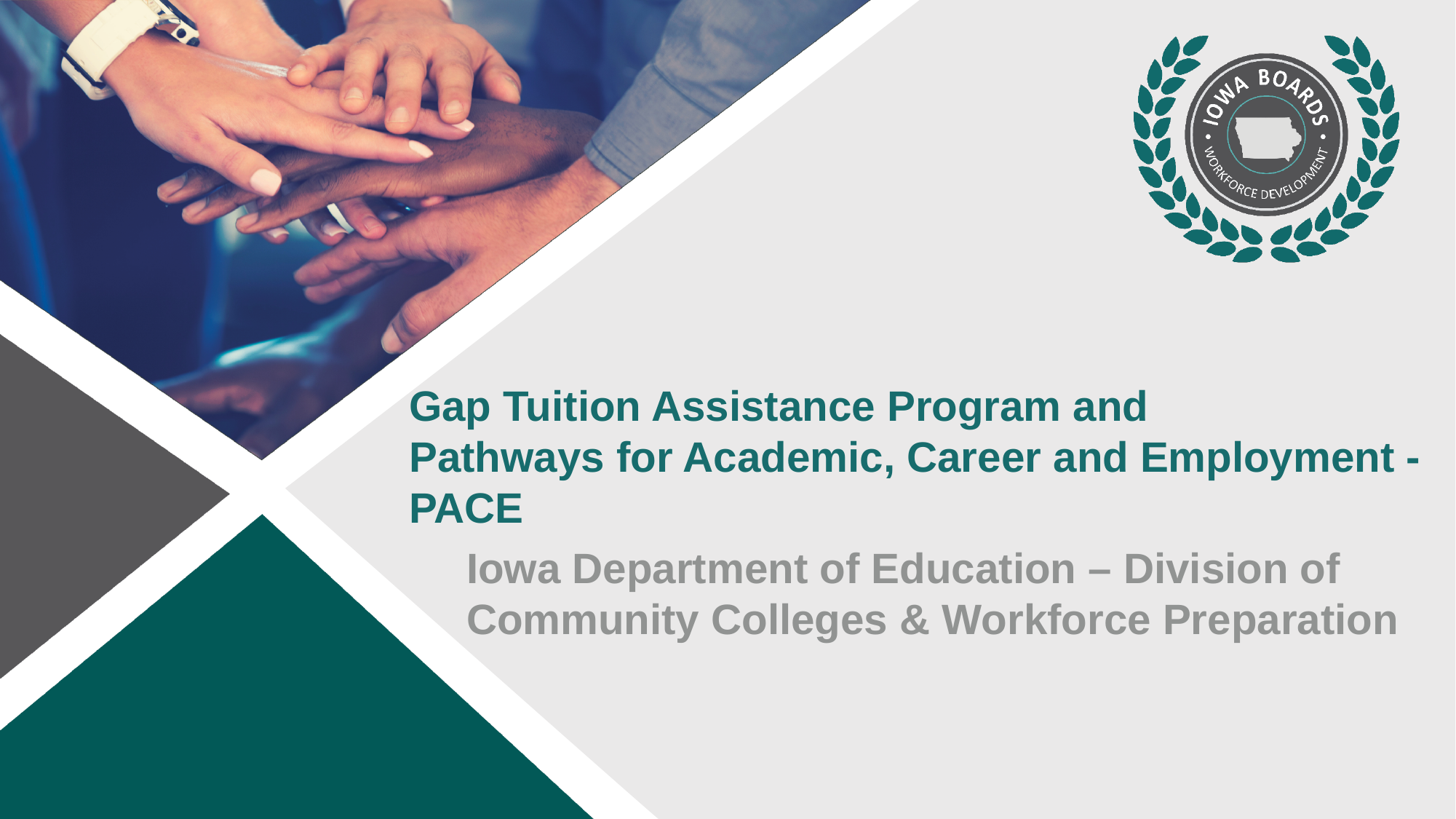

# Gap Tuition Assistance Program and Pathways for Academic, Career and Employment - PACE
Iowa Department of Education – Division of Community Colleges & Workforce Preparation